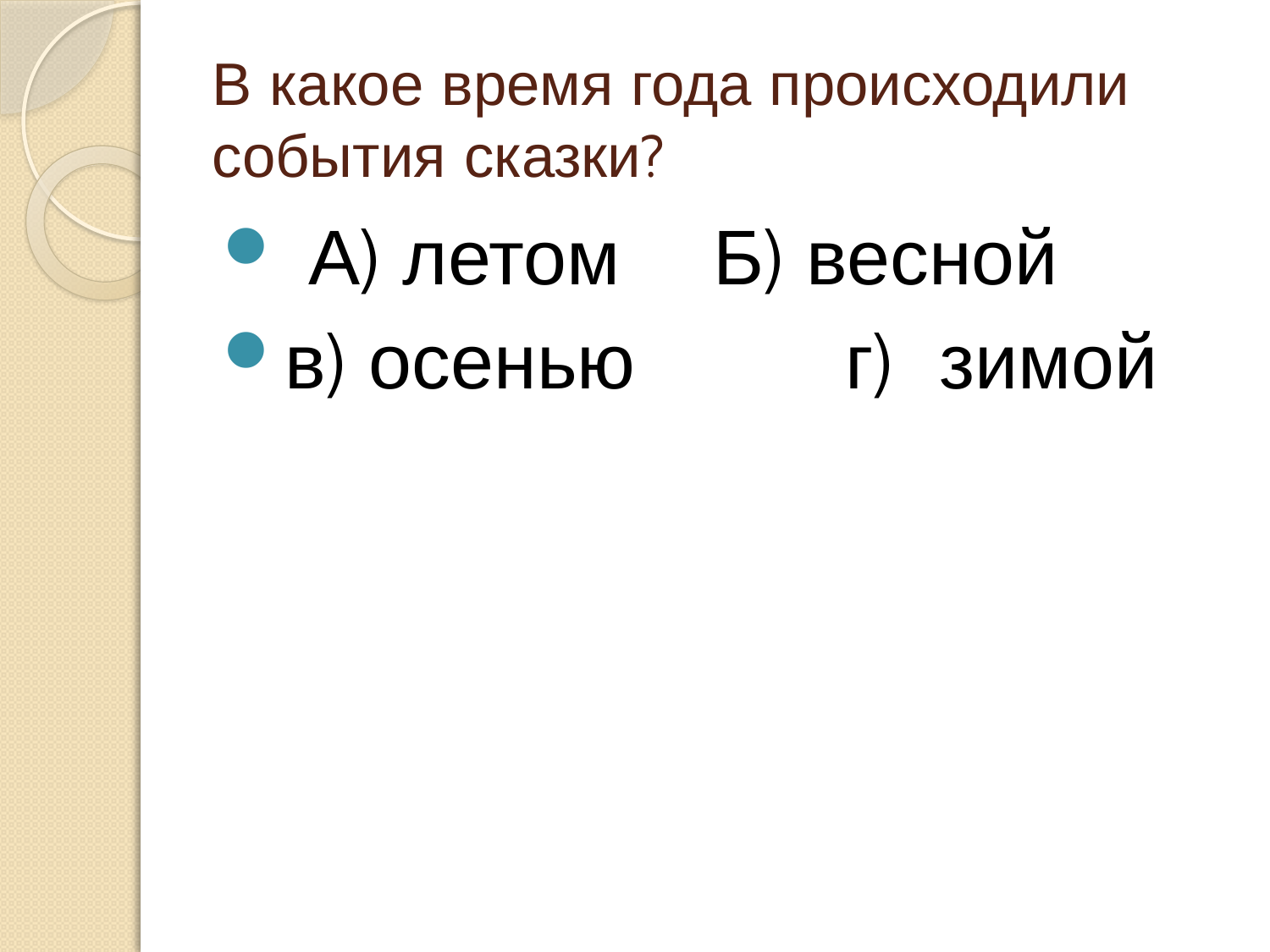

# В какое время года происходили события сказки?
 А) летом    Б) весной
в) осенью         г)  зимой